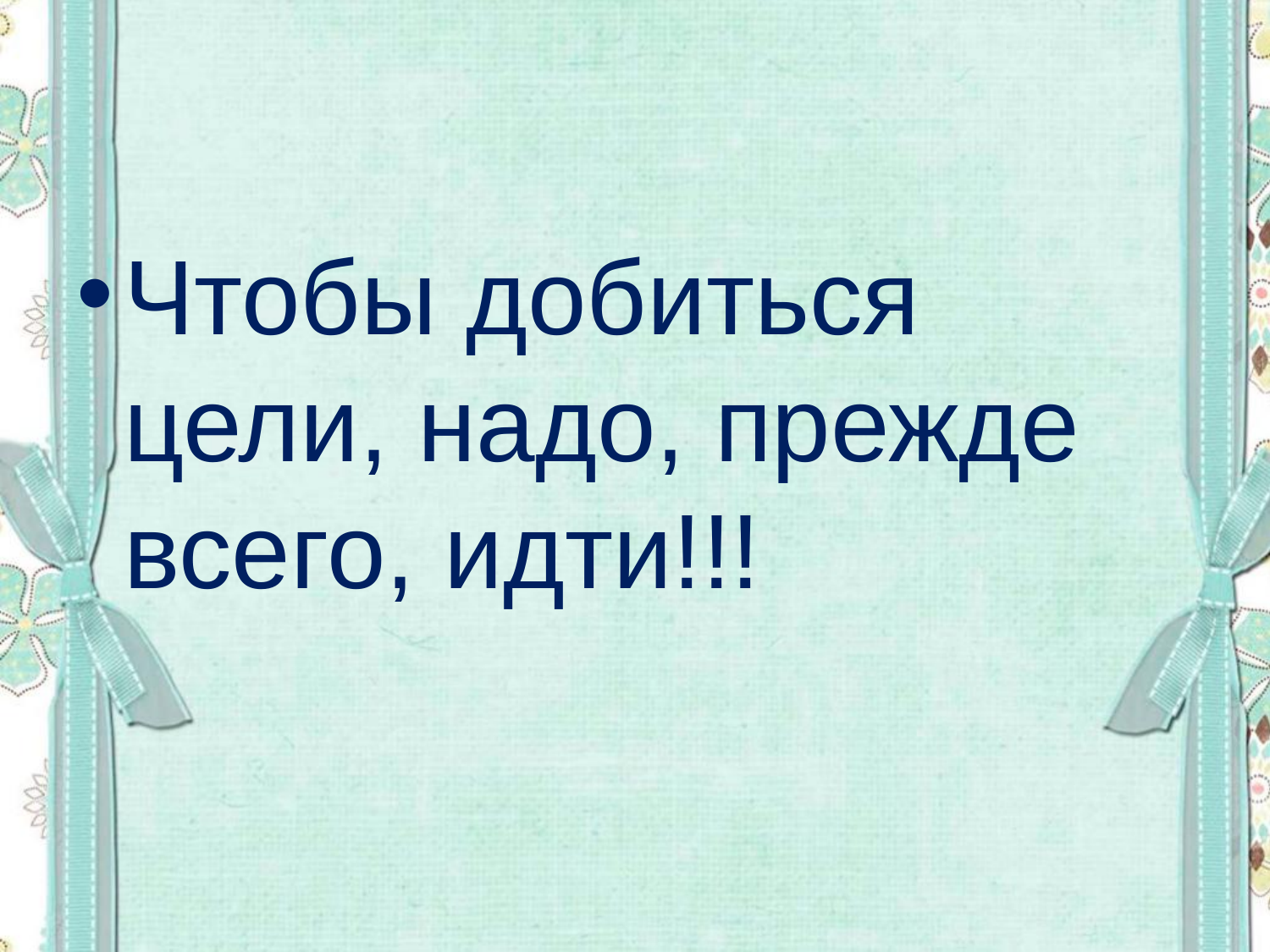

#
Чтобы добиться цели, надо, прежде всего, идти!!!